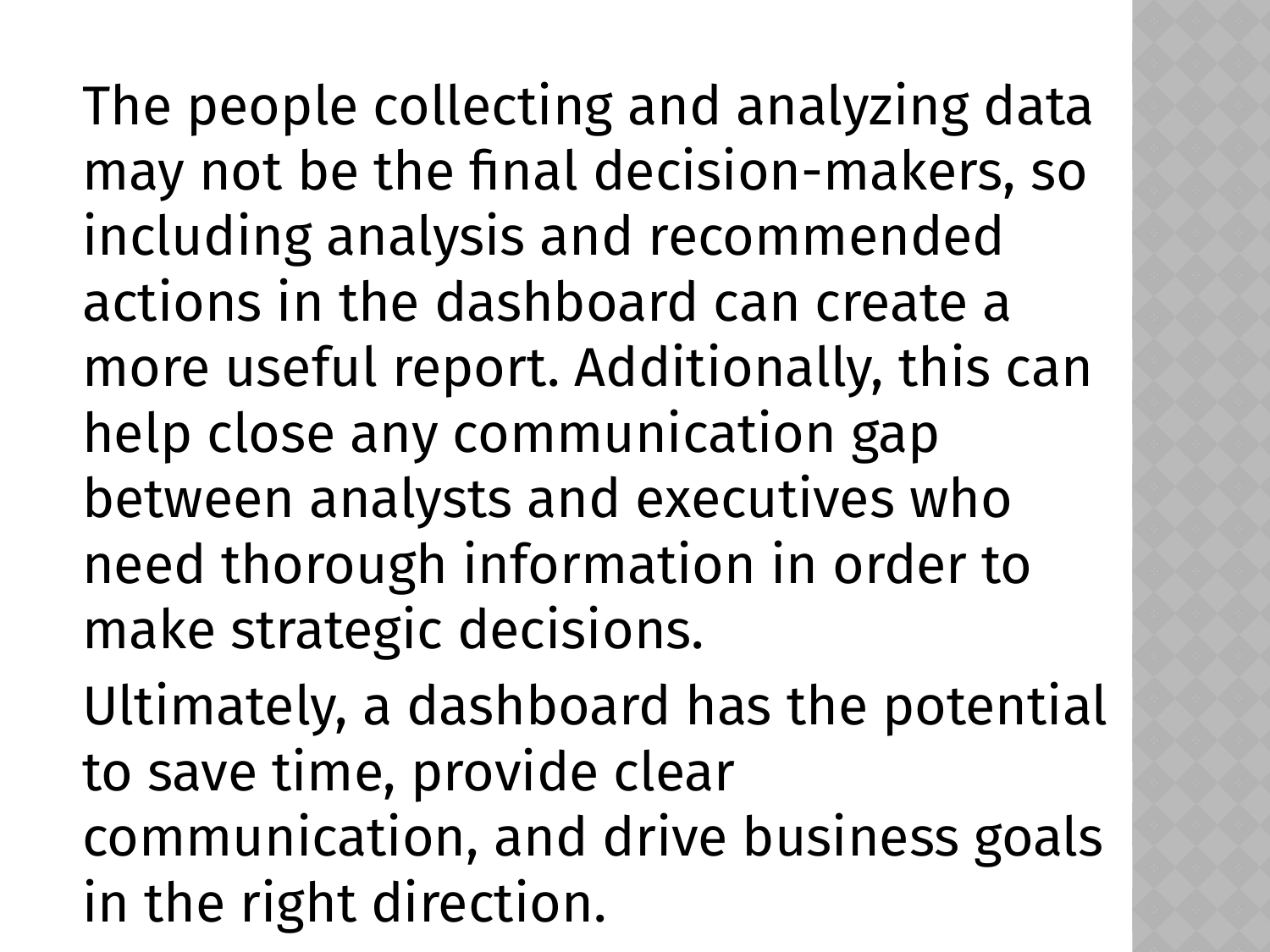

The people collecting and analyzing data may not be the final decision-makers, so including analysis and recommended actions in the dashboard can create a more useful report. Additionally, this can help close any communication gap between analysts and executives who need thorough information in order to make strategic decisions.
	Ultimately, a dashboard has the potential to save time, provide clear communication, and drive business goals in the right direction.